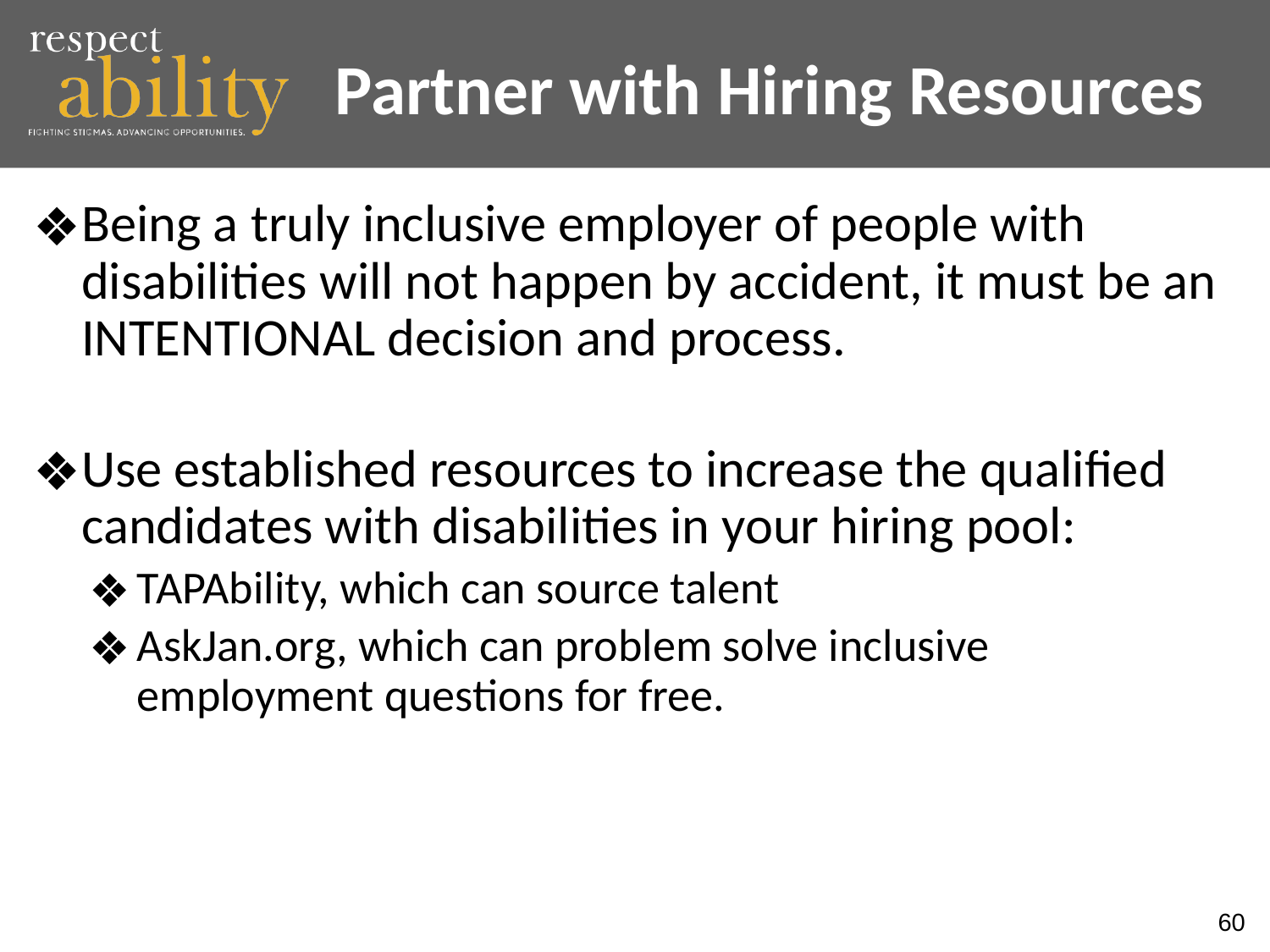

Partner with Hiring Resources
Being a truly inclusive employer of people with disabilities will not happen by accident, it must be an INTENTIONAL decision and process.

Use established resources to increase the qualified candidates with disabilities in your hiring pool:
TAPAbility, which can source talent
AskJan.org, which can problem solve inclusive employment questions for free.
60